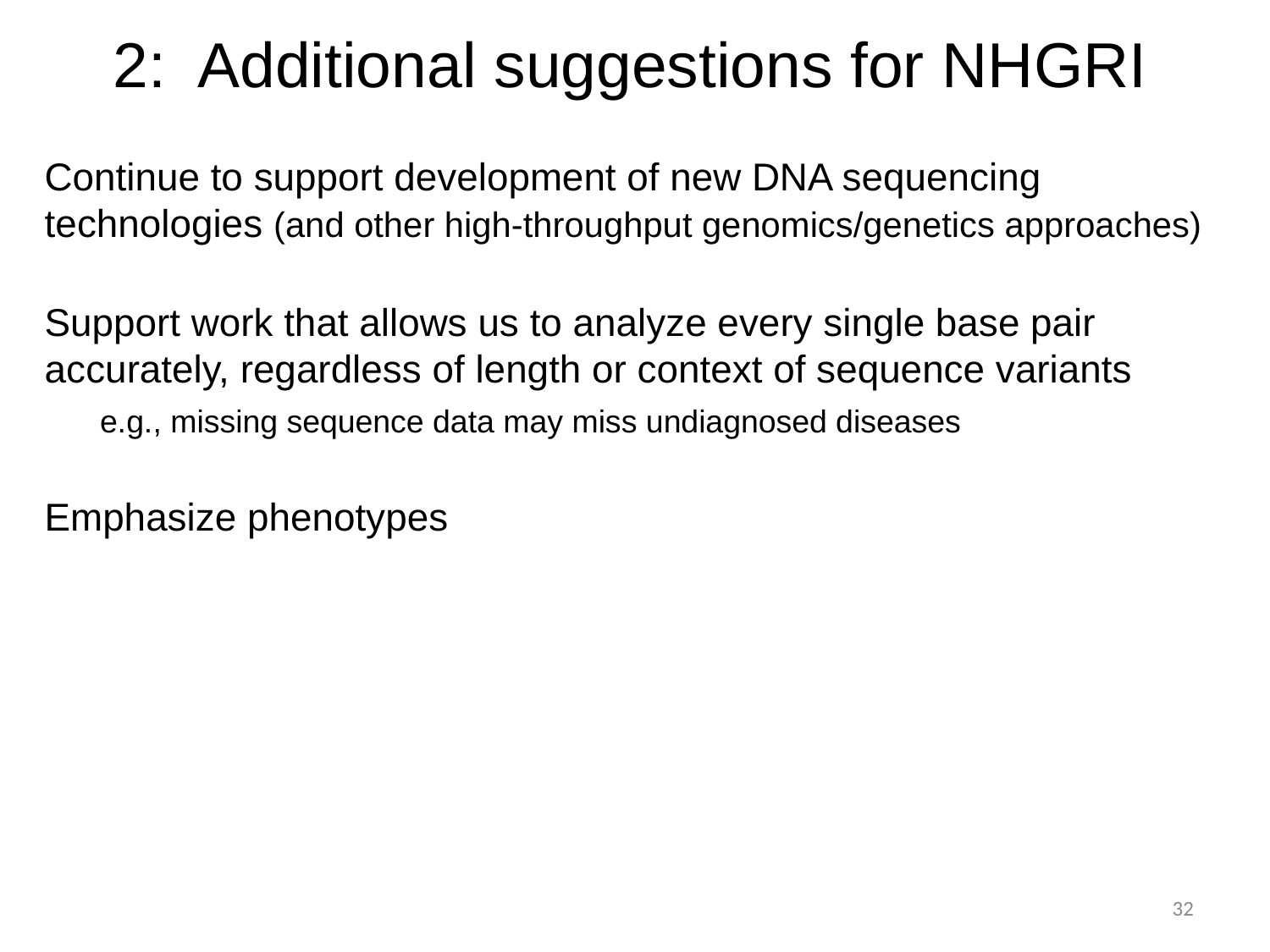

# 2:  Additional suggestions for NHGRI
Continue to support development of new DNA sequencing technologies (and other high-throughput genomics/genetics approaches)
Support work that allows us to analyze every single base pair accurately, regardless of length or context of sequence variants
e.g., missing sequence data may miss undiagnosed diseases
Emphasize phenotypes
32